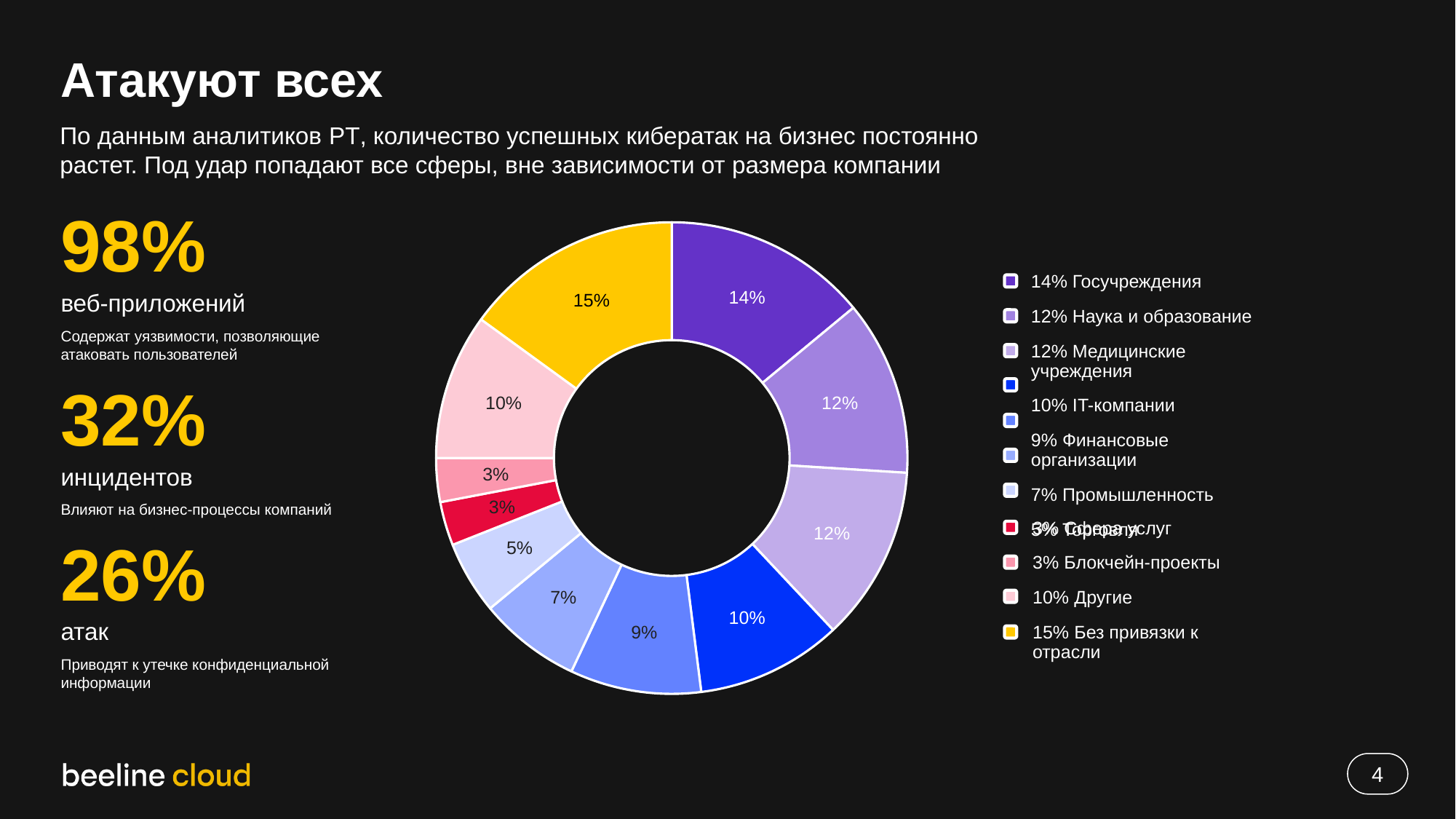

# Атакуют всех
По данным аналитиков PT, количество успешных кибератак на бизнес постоянно растет. Под удар попадают все сферы, вне зависимости от размера компании

### Chart

| Category | Доля атак |
|---|---|
| Госучреждения | 0.14 |
| Наука и образование | 0.12 |
| Медицинские учреждения | 0.12 |
| IT-компании | 0.1 |
| Финансовые организации | 0.09 |
| Промышленность | 0.07 |
| Торговля | 0.05 |
| Сфера услуг | 0.03 |
| Блокчейн-проекты | 0.03 |
| Другие | 0.1 |
| Без привязки к отрасли | 0.15 |
98%
14% Госучреждения
12% Наука и образование
12% Медицинские учреждения
10% IT-компании
9% Финансовые организации
7% Промышленность
5% Торговля

веб-приложений

Содержат уязвимости, позволяющие атаковать пользователей

32%

инцидентов

Влияют на бизнес-процессы компаний
3% Сфера услуг
3% Блокчейн-проекты
10% Другие
15% Без привязки к отрасли

26%

атак

Приводят к утечке конфиденциальной информации
4